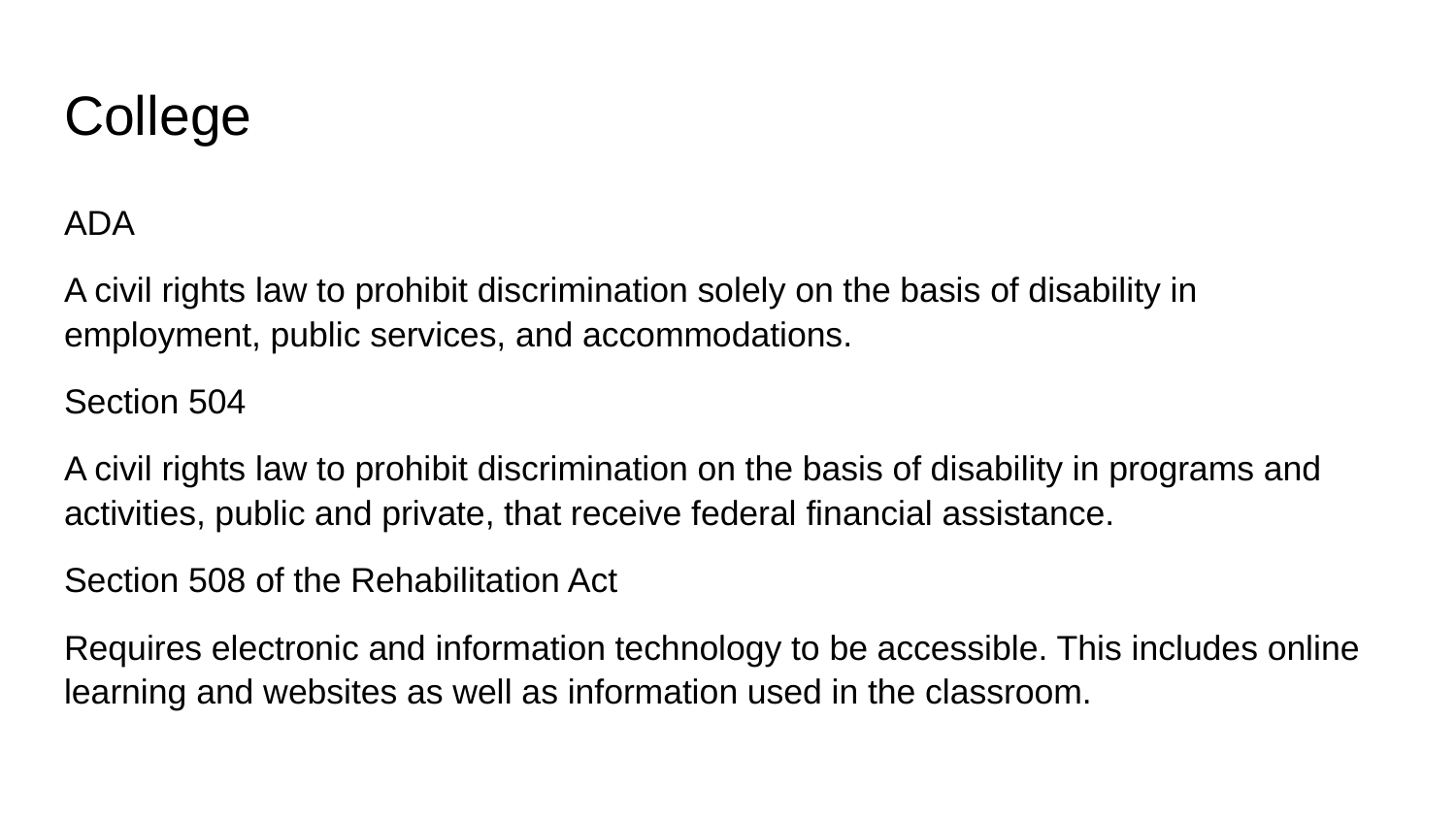

# College
ADA
A civil rights law to prohibit discrimination solely on the basis of disability in employment, public services, and accommodations.
Section 504
A civil rights law to prohibit discrimination on the basis of disability in programs and activities, public and private, that receive federal financial assistance.
Section 508 of the Rehabilitation Act
Requires electronic and information technology to be accessible. This includes online learning and websites as well as information used in the classroom.